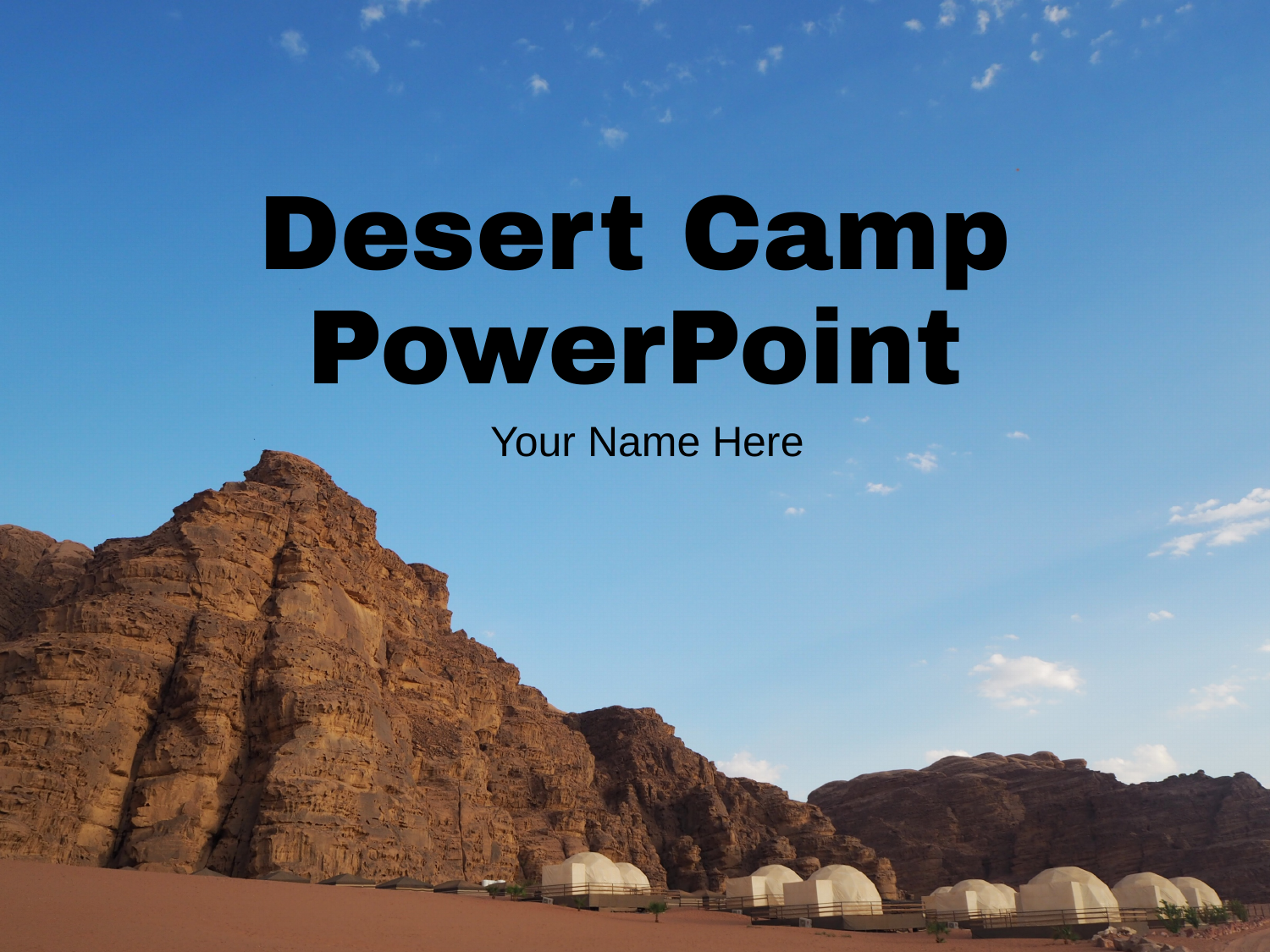

# Desert Camp PowerPoint
Your Name Here